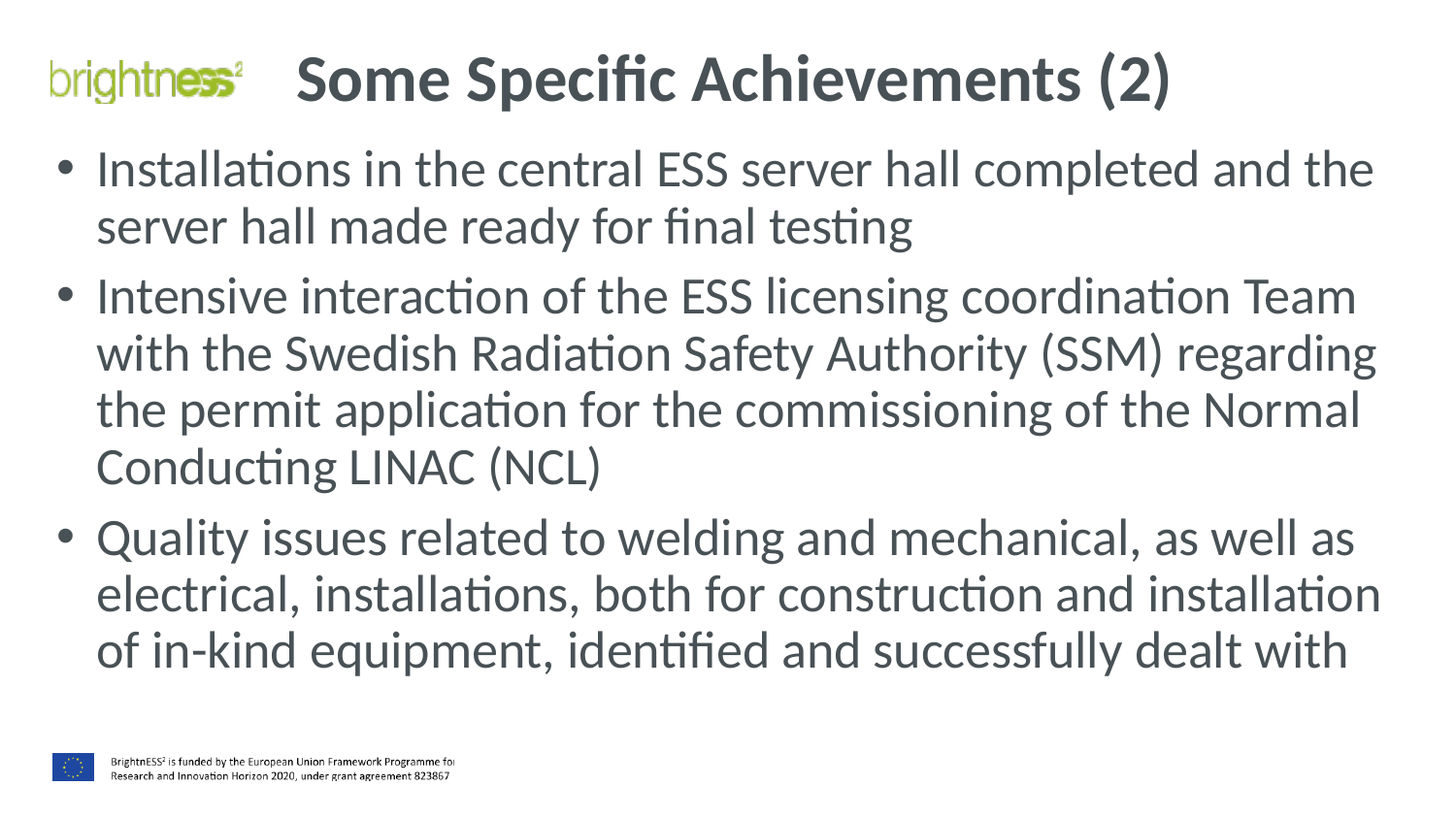

# Some Specific Achievements (2)
Installations in the central ESS server hall completed and the server hall made ready for final testing
Intensive interaction of the ESS licensing coordination Team with the Swedish Radiation Safety Authority (SSM) regarding the permit application for the commissioning of the Normal Conducting LINAC (NCL)
Quality issues related to welding and mechanical, as well as electrical, installations, both for construction and installation of in-kind equipment, identified and successfully dealt with